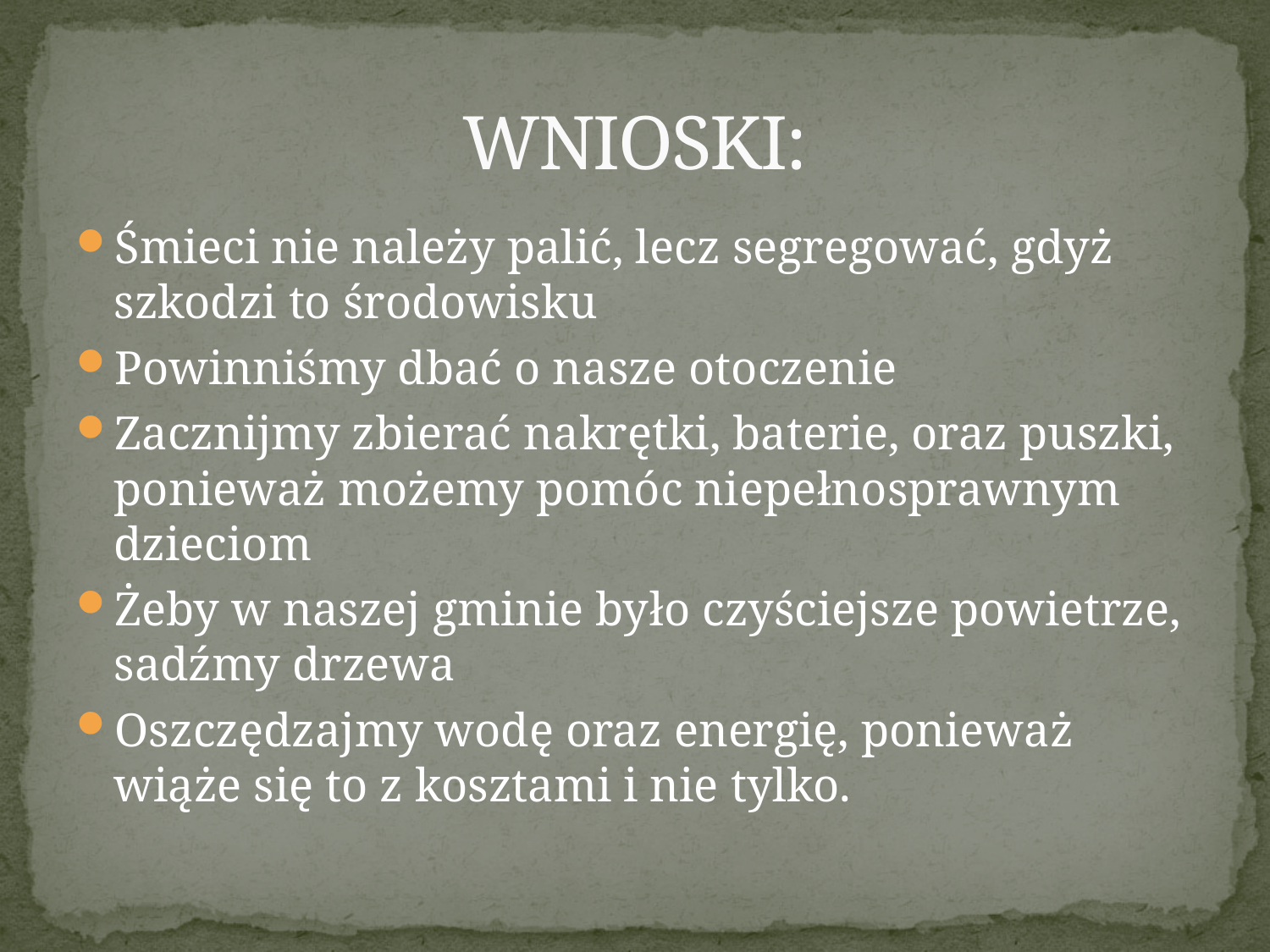

# WNIOSKI:
Śmieci nie należy palić, lecz segregować, gdyż szkodzi to środowisku
Powinniśmy dbać o nasze otoczenie
Zacznijmy zbierać nakrętki, baterie, oraz puszki, ponieważ możemy pomóc niepełnosprawnym dzieciom
Żeby w naszej gminie było czyściejsze powietrze, sadźmy drzewa
Oszczędzajmy wodę oraz energię, ponieważ wiąże się to z kosztami i nie tylko.